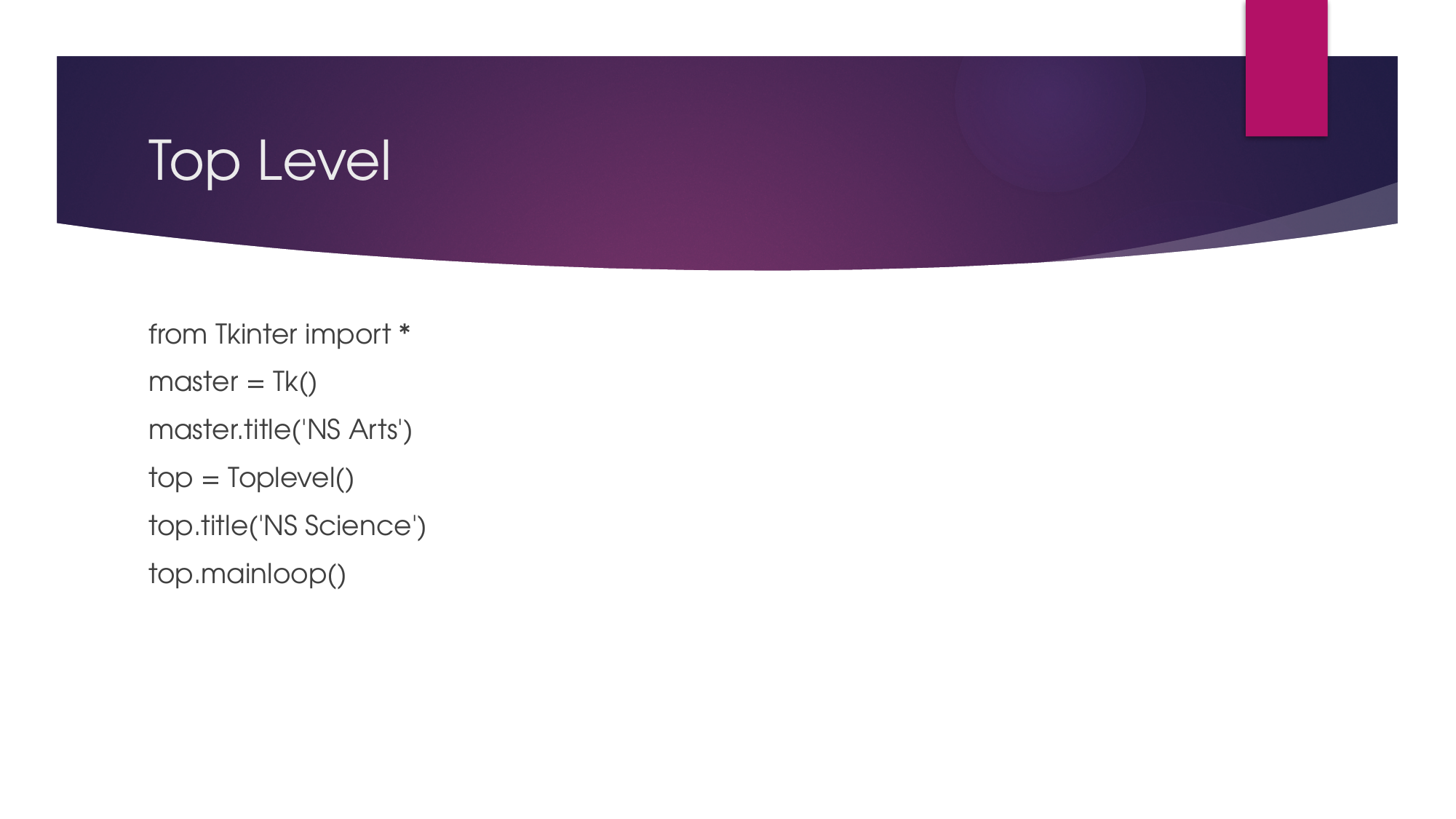

# Top Level
from Tkinter import *
master = Tk()
master.title('NS Arts')
top = Toplevel()
top.title('NS Science')
top.mainloop()